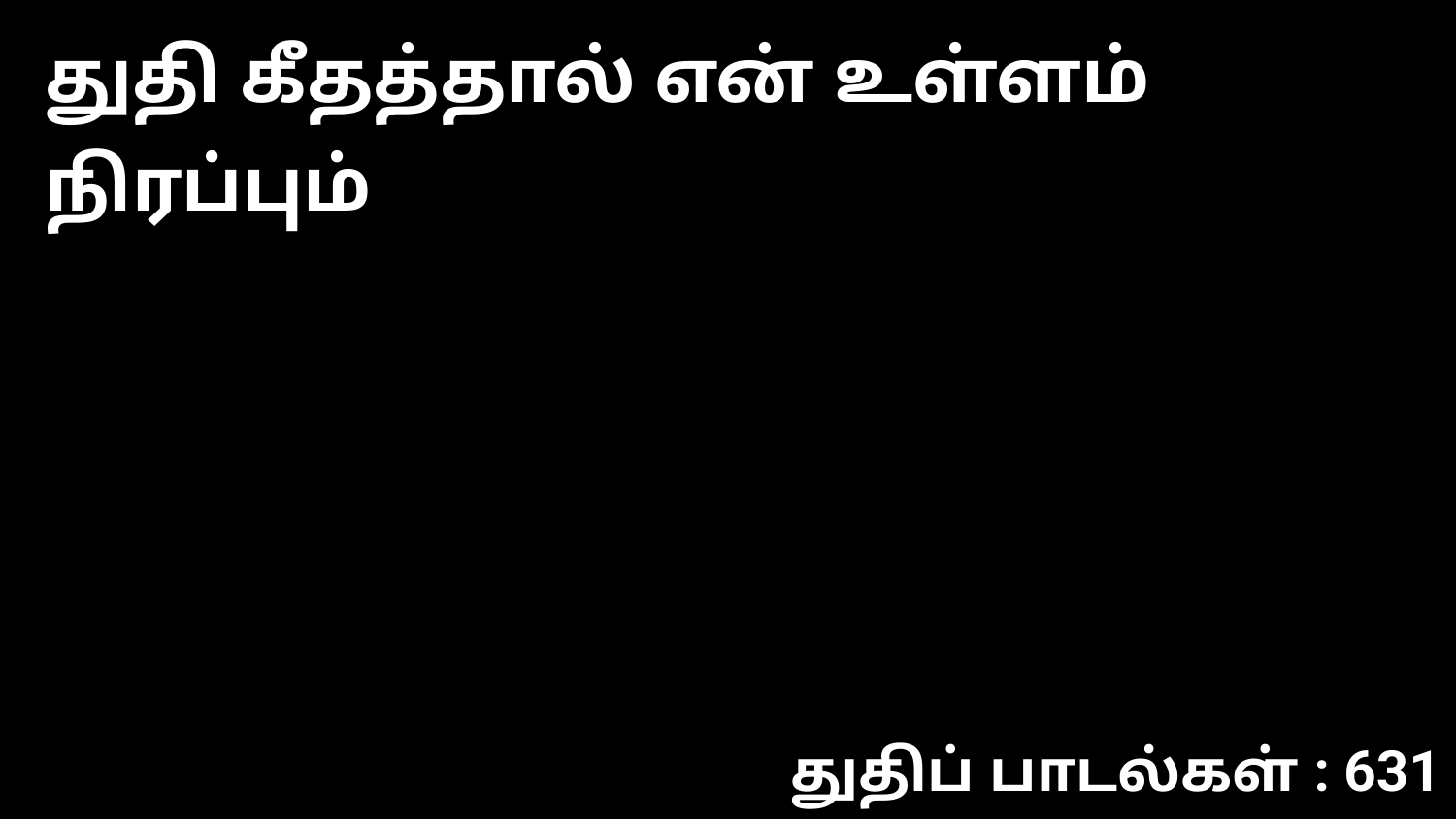

துதி கீதத்தால் என் உள்ளம் நிரப்பும்
துதிப் பாடல்கள் : 631